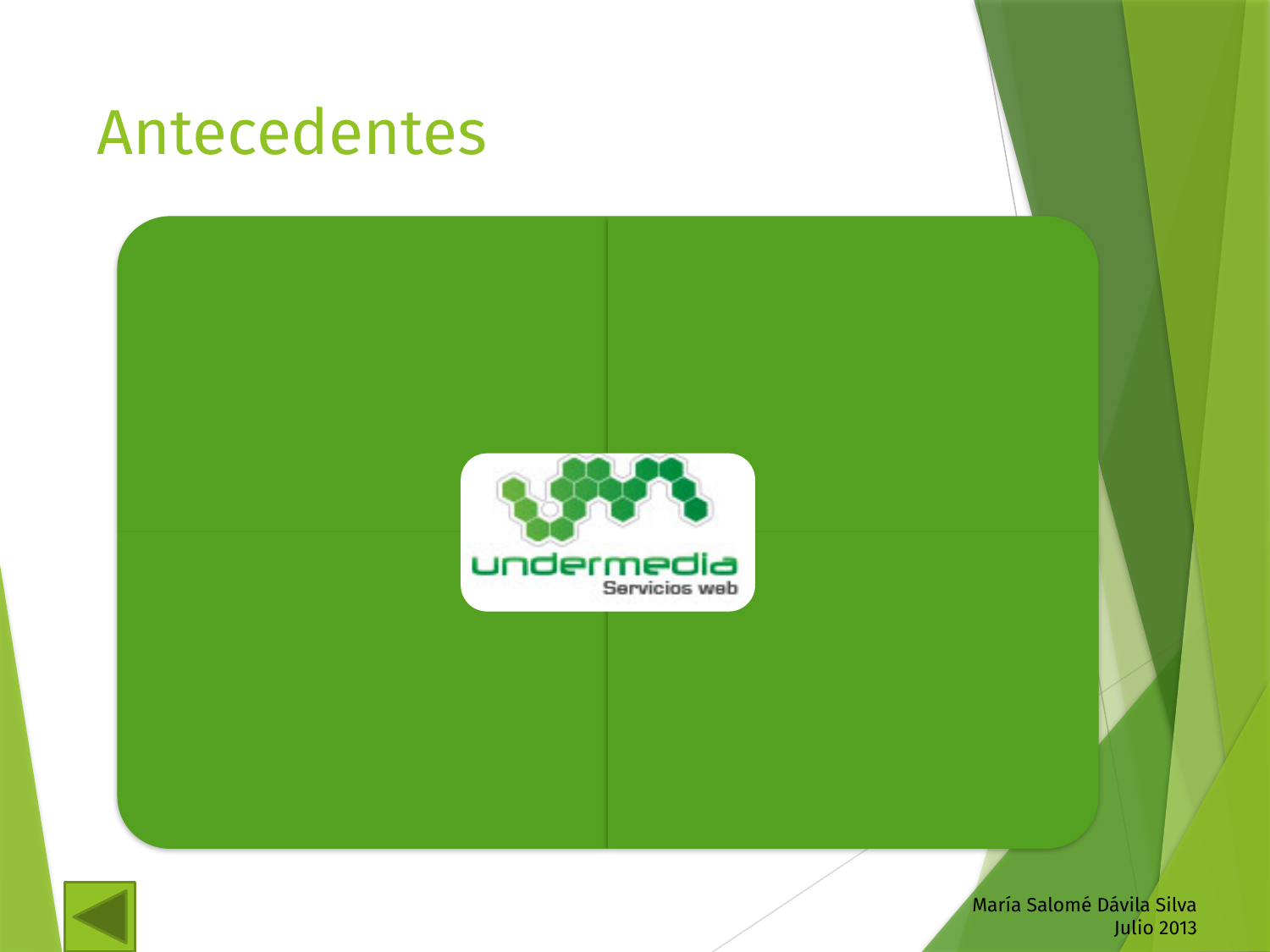

# Antecedentes

María Salomé Dávila Silva
Julio 2013